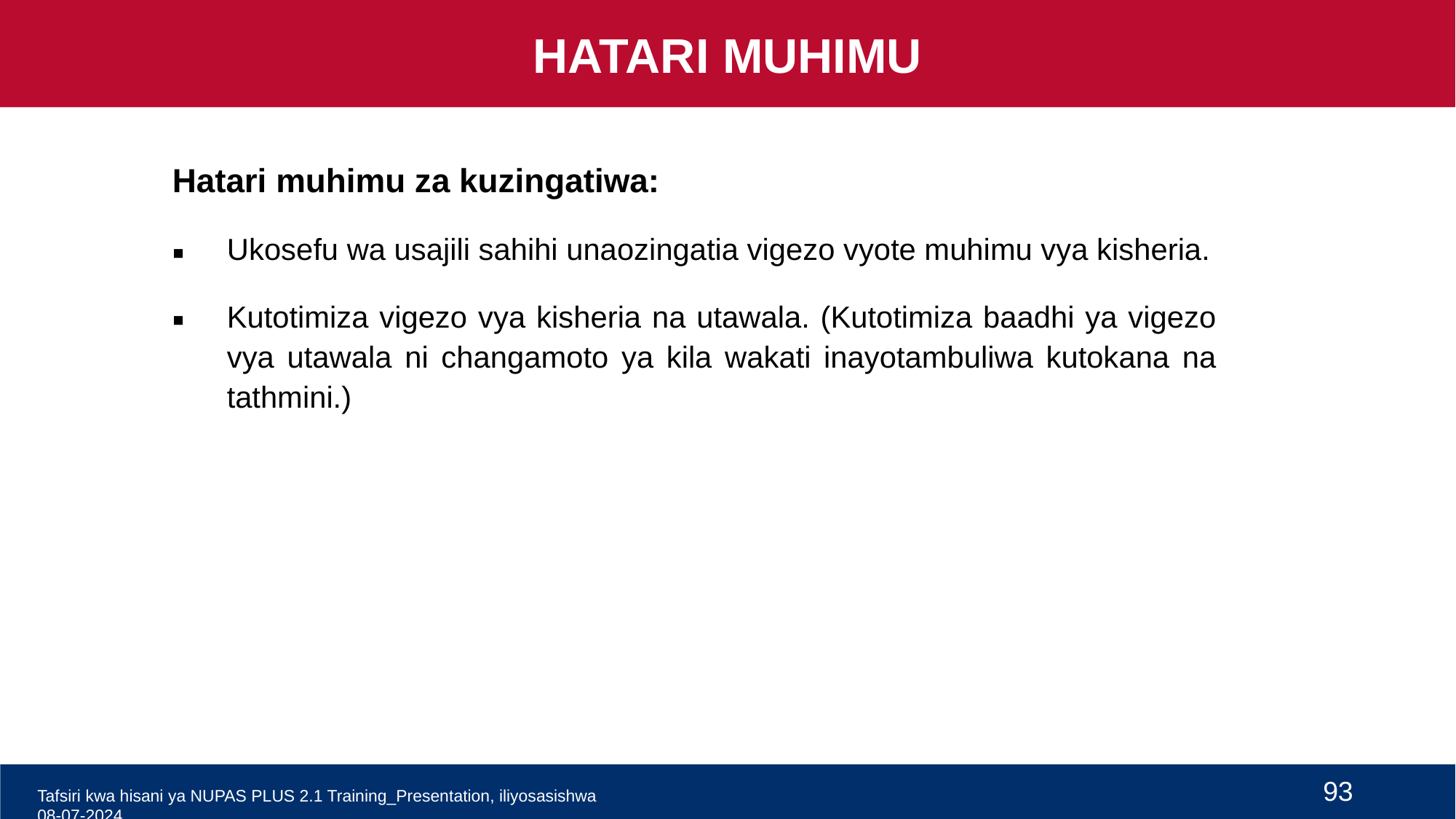

HATARI MUHIMU
Hatari muhimu za kuzingatiwa:
Ukosefu wa usajili sahihi unaozingatia vigezo vyote muhimu vya kisheria.
Kutotimiza vigezo vya kisheria na utawala. (Kutotimiza baadhi ya vigezo vya utawala ni changamoto ya kila wakati inayotambuliwa kutokana na tathmini.)
93
Tafsiri kwa hisani ya NUPAS PLUS 2.1 Training_Presentation, iliyosasishwa 08-07-2024